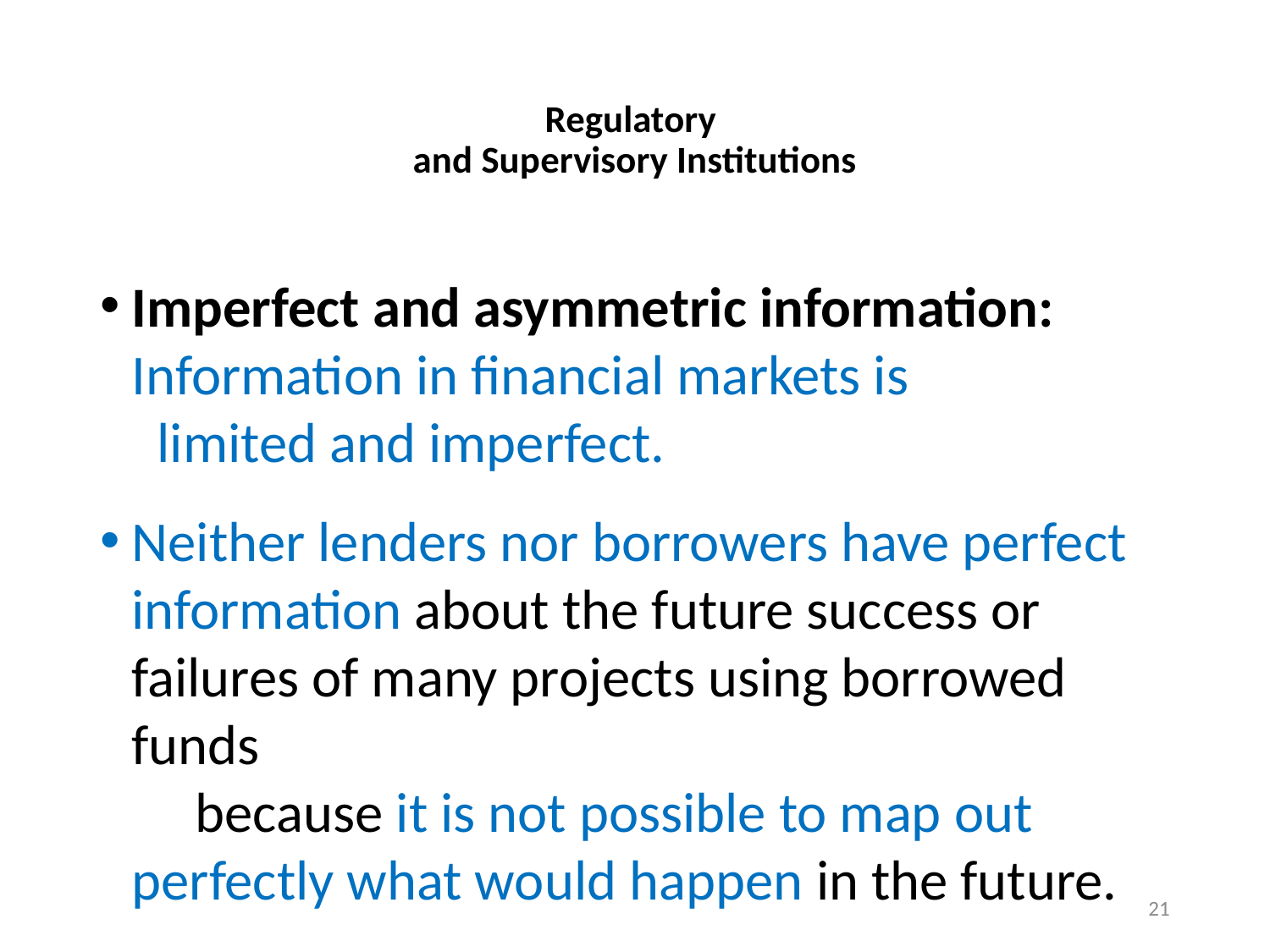

# Regulatory and Supervisory Institutions
Imperfect and asymmetric information: Information in financial markets is                       limited and imperfect.
Neither lenders nor borrowers have perfect information about the future success or failures of many projects using borrowed funds                                                                             because it is not possible to map out perfectly what would happen in the future.
21